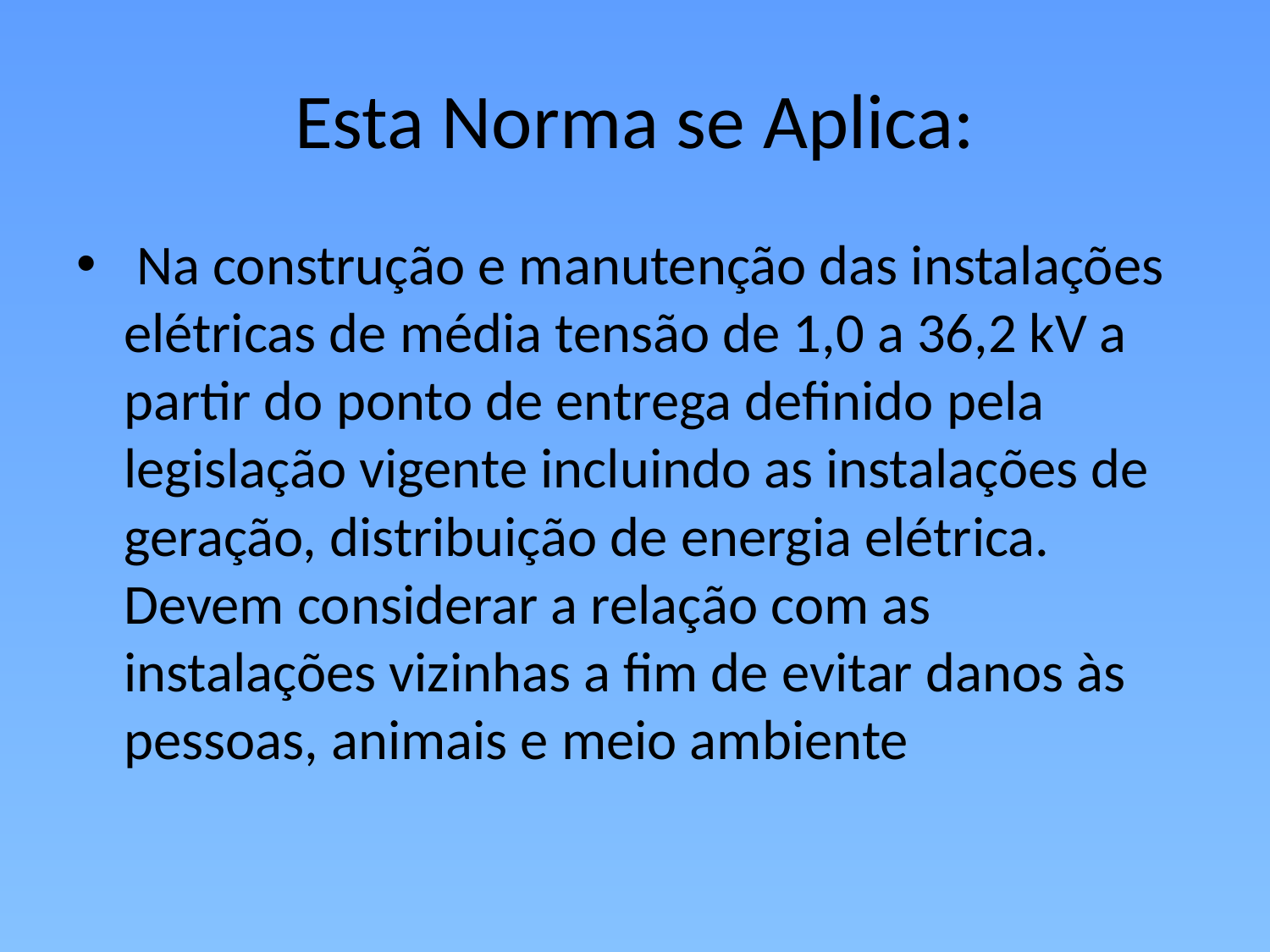

# Esta Norma se Aplica:
 Na construção e manutenção das instalações elétricas de média tensão de 1,0 a 36,2 kV a partir do ponto de entrega definido pela legislação vigente incluindo as instalações de geração, distribuição de energia elétrica. Devem considerar a relação com as instalações vizinhas a fim de evitar danos às pessoas, animais e meio ambiente